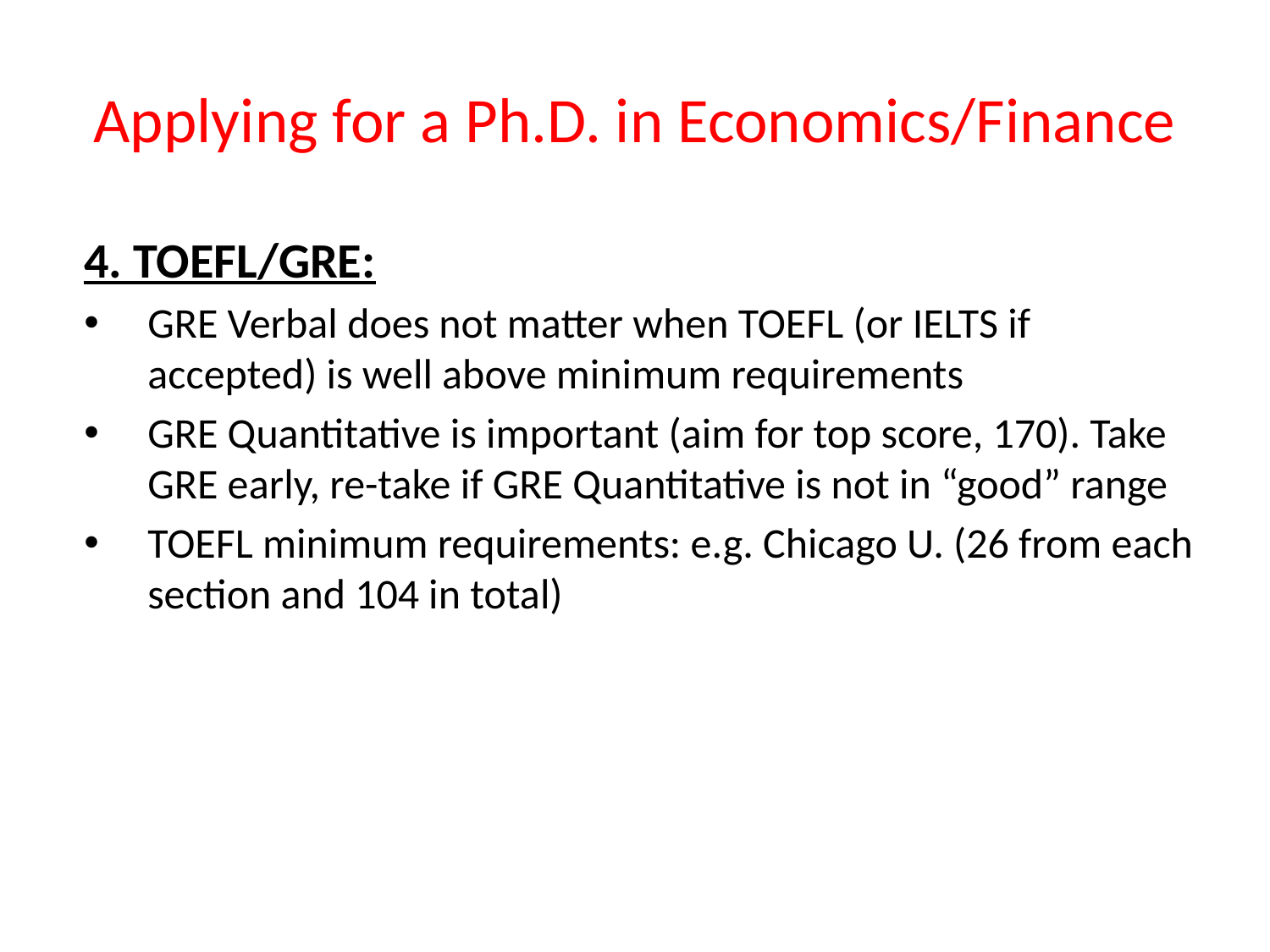

# Applying for a Ph.D. in Economics/Finance
4. TOEFL/GRE:
GRE Verbal does not matter when TOEFL (or IELTS if accepted) is well above minimum requirements
GRE Quantitative is important (aim for top score, 170). Take GRE early, re-take if GRE Quantitative is not in “good” range
TOEFL minimum requirements: e.g. Chicago U. (26 from each section and 104 in total)